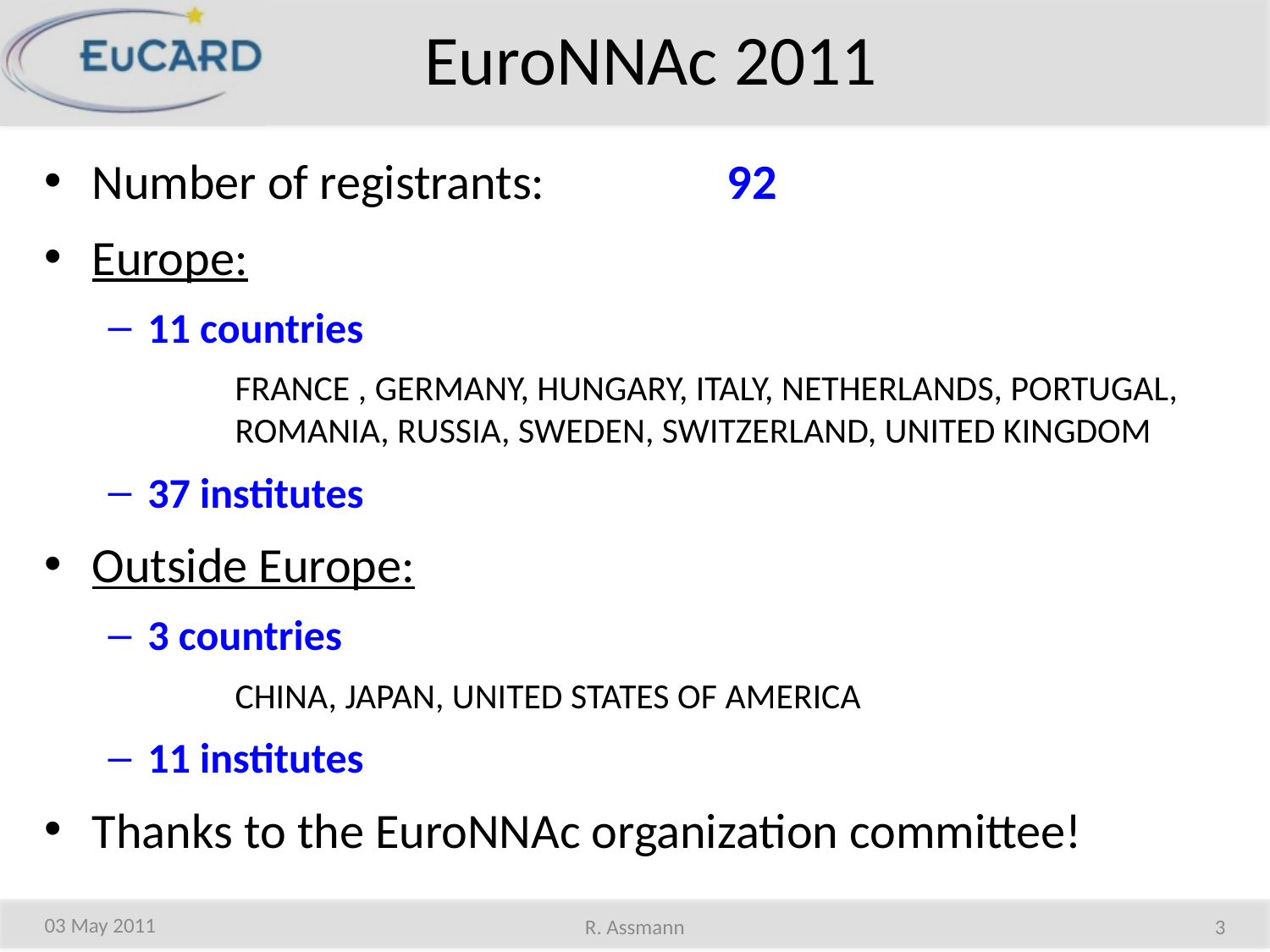

# EuroNNAc 2011
Number of registrants:		92
Europe:
11 countries
 	FRANCE , GERMANY, HUNGARY, ITALY, NETHERLANDS, PORTUGAL,
	ROMANIA, RUSSIA, SWEDEN, SWITZERLAND, UNITED KINGDOM
37 institutes
Outside Europe:
3 countries
	CHINA, JAPAN, UNITED STATES OF AMERICA
11 institutes
Thanks to the EuroNNAc organization committee!
03 May 2011
R. Assmann
3